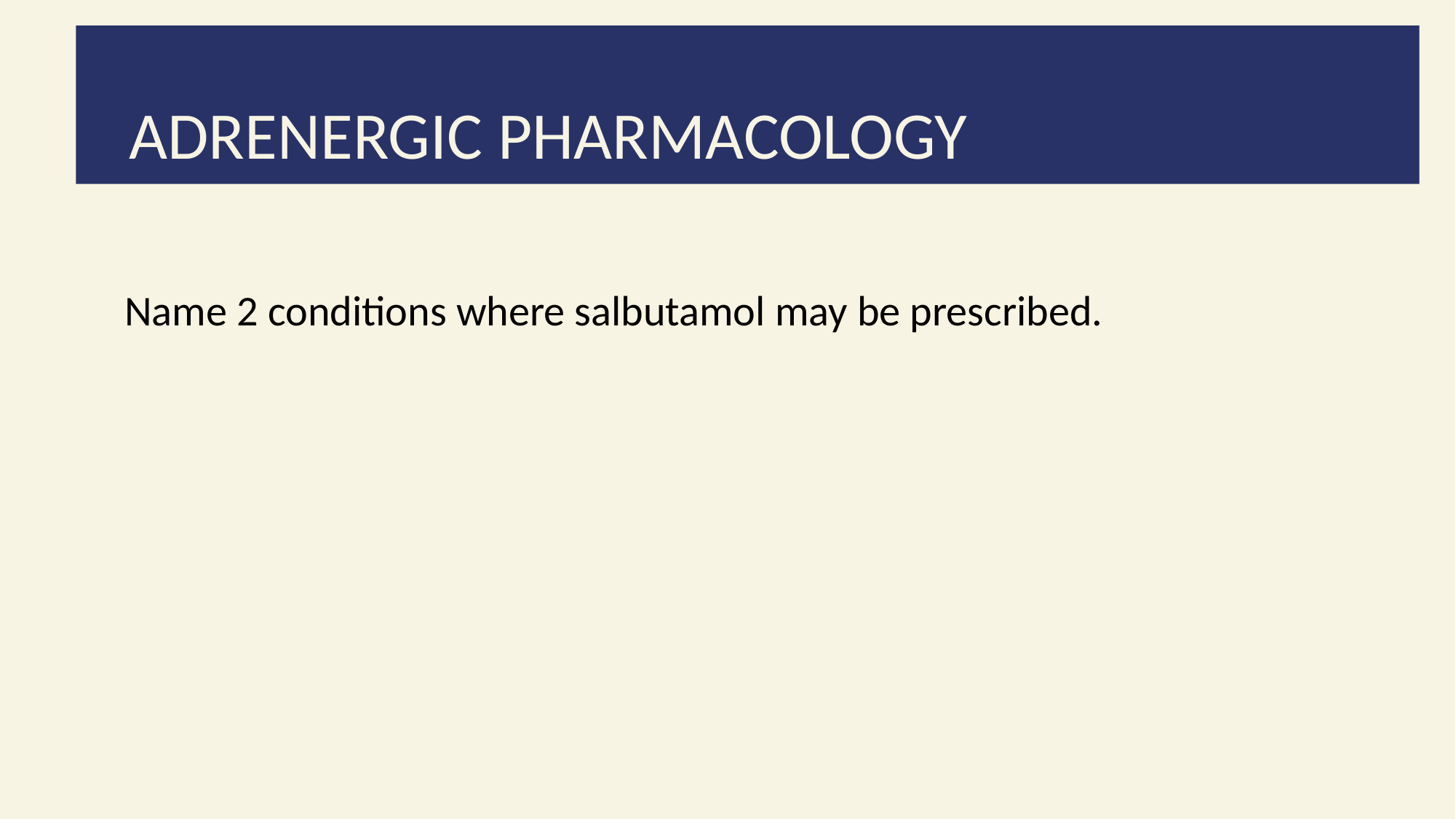

#
ADRENERGIC PHARMACOLOGY

Name 2 conditions where salbutamol may be prescribed.